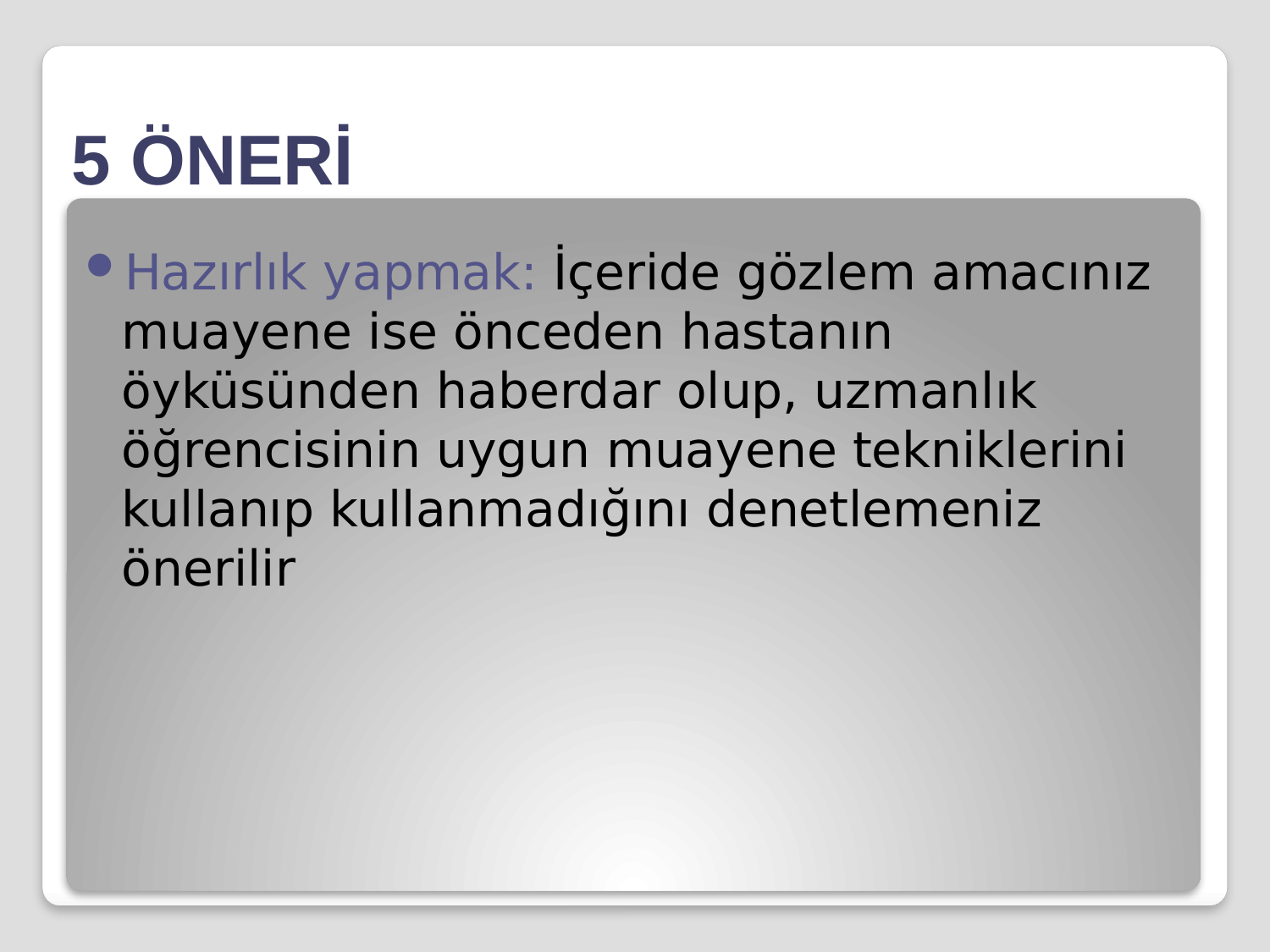

# 5 ÖNERİ
Hazırlık yapmak: İçeride gözlem amacınız  muayene ise önceden hastanın öyküsünden haberdar olup, uzmanlık öğrencisinin uygun muayene tekniklerini kullanıp kullanmadığını denetlemeniz önerilir